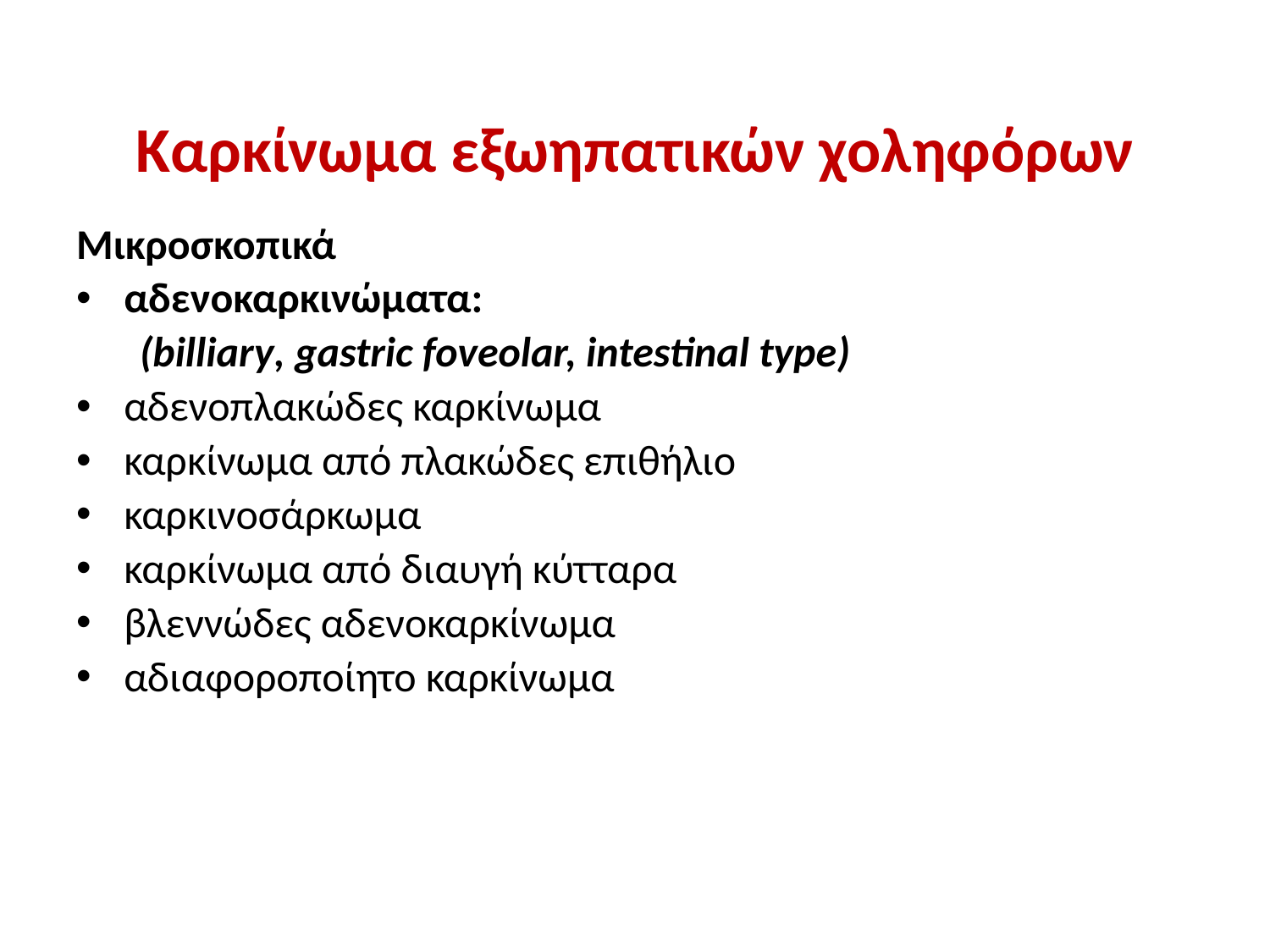

# Καρκίνωμα εξωηπατικών χοληφόρων
Μικροσκοπικά
αδενοκαρκινώματα:
(billiary, gastric foveolar, intestinal type)
αδενοπλακώδες καρκίνωμα
καρκίνωμα από πλακώδες επιθήλιο
καρκινοσάρκωμα
καρκίνωμα από διαυγή κύτταρα
βλεννώδες αδενοκαρκίνωμα
αδιαφοροποίητο καρκίνωμα